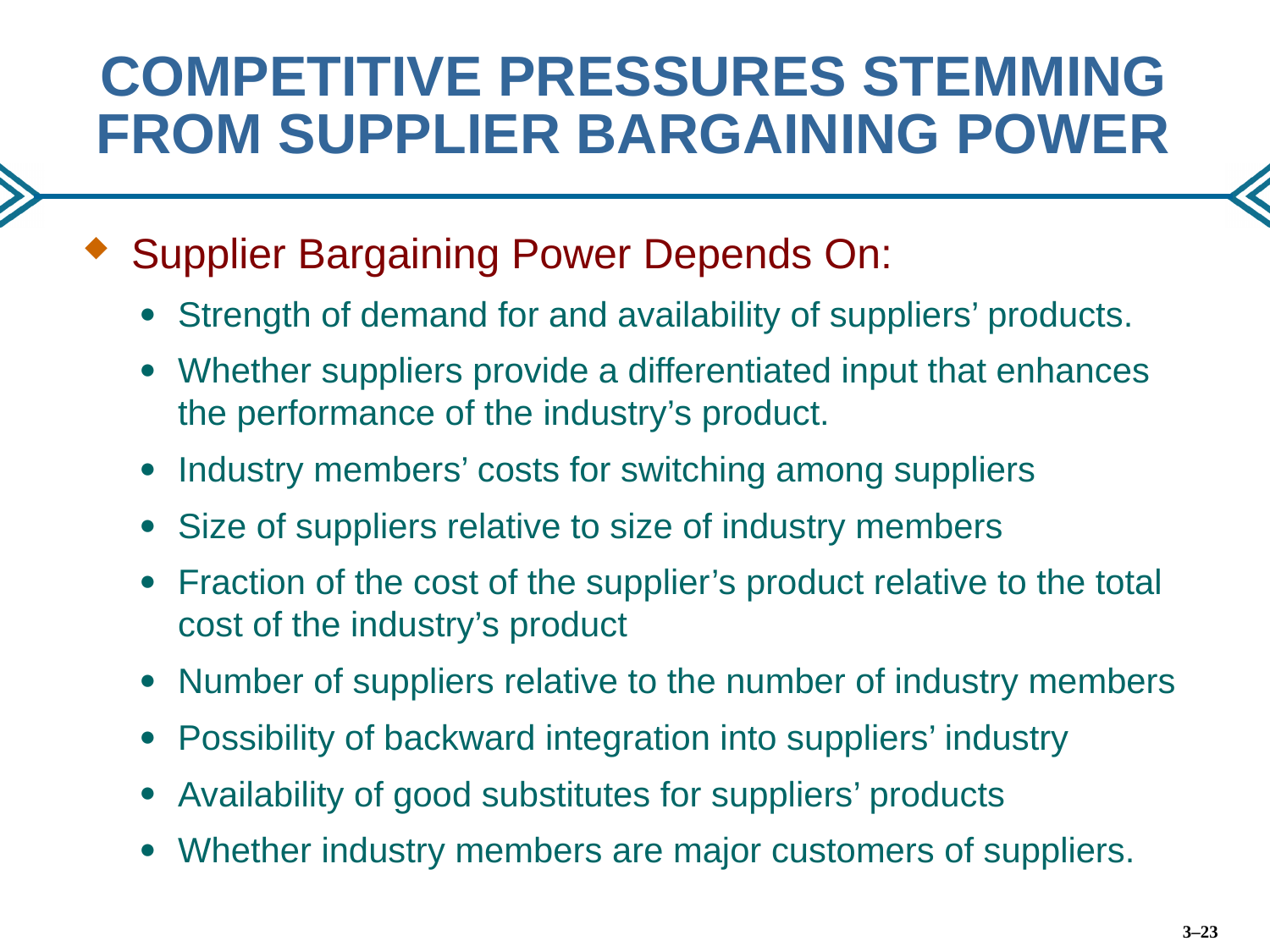

# COMPETITIVE PRESSURES STEMMING FROM SUPPLIER BARGAINING POWER
Supplier Bargaining Power Depends On:
Strength of demand for and availability of suppliers’ products.
Whether suppliers provide a differentiated input that enhances the performance of the industry’s product.
Industry members’ costs for switching among suppliers
Size of suppliers relative to size of industry members
Fraction of the cost of the supplier’s product relative to the total cost of the industry’s product
Number of suppliers relative to the number of industry members
Possibility of backward integration into suppliers’ industry
Availability of good substitutes for suppliers’ products
Whether industry members are major customers of suppliers.
3–23